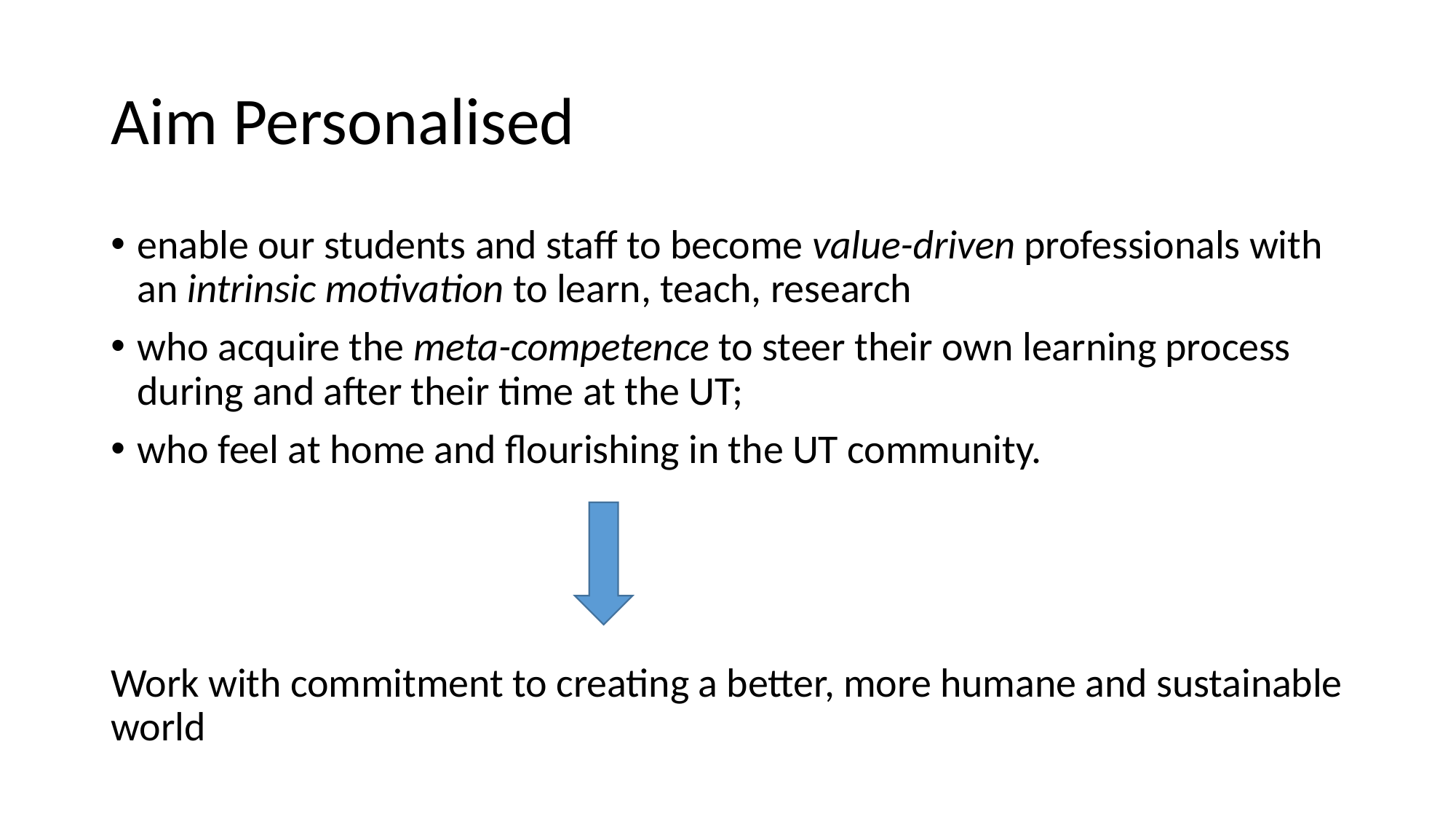

# Aim Personalised
enable our students and staff to become value-driven professionals with an intrinsic motivation to learn, teach, research
who acquire the meta-competence to steer their own learning process during and after their time at the UT;
who feel at home and flourishing in the UT community.

Work with commitment to creating a better, more humane and sustainable world